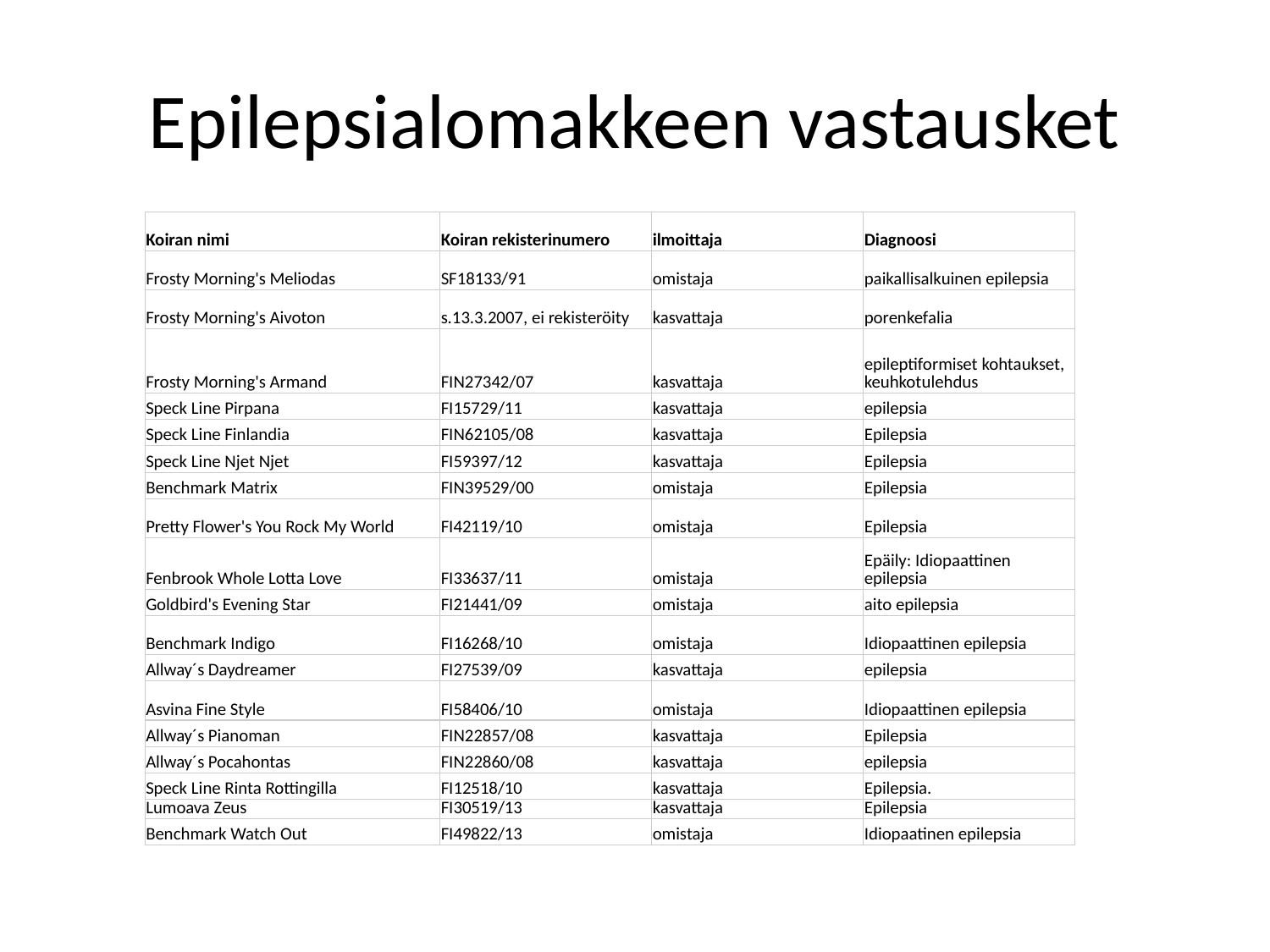

# Epilepsialomakkeen vastausket
| Koiran nimi | Koiran rekisterinumero | ilmoittaja | Diagnoosi |
| --- | --- | --- | --- |
| Frosty Morning's Meliodas | SF18133/91 | omistaja | paikallisalkuinen epilepsia |
| Frosty Morning's Aivoton | s.13.3.2007, ei rekisteröity | kasvattaja | porenkefalia |
| Frosty Morning's Armand | FIN27342/07 | kasvattaja | epileptiformiset kohtaukset, keuhkotulehdus |
| Speck Line Pirpana | FI15729/11 | kasvattaja | epilepsia |
| Speck Line Finlandia | FIN62105/08 | kasvattaja | Epilepsia |
| Speck Line Njet Njet | FI59397/12 | kasvattaja | Epilepsia |
| Benchmark Matrix | FIN39529/00 | omistaja | Epilepsia |
| Pretty Flower's You Rock My World | FI42119/10 | omistaja | Epilepsia |
| Fenbrook Whole Lotta Love | FI33637/11 | omistaja | Epäily: Idiopaattinen epilepsia |
| Goldbird's Evening Star | FI21441/09 | omistaja | aito epilepsia |
| Benchmark Indigo | FI16268/10 | omistaja | Idiopaattinen epilepsia |
| Allway´s Daydreamer | FI27539/09 | kasvattaja | epilepsia |
| Asvina Fine Style | FI58406/10 | omistaja | Idiopaattinen epilepsia |
| Allway´s Pianoman | FIN22857/08 | kasvattaja | Epilepsia |
| Allway´s Pocahontas | FIN22860/08 | kasvattaja | epilepsia |
| Speck Line Rinta Rottingilla | FI12518/10 | kasvattaja | Epilepsia. |
| Lumoava Zeus | FI30519/13 | kasvattaja | Epilepsia |
| Benchmark Watch Out | FI49822/13 | omistaja | Idiopaatinen epilepsia |